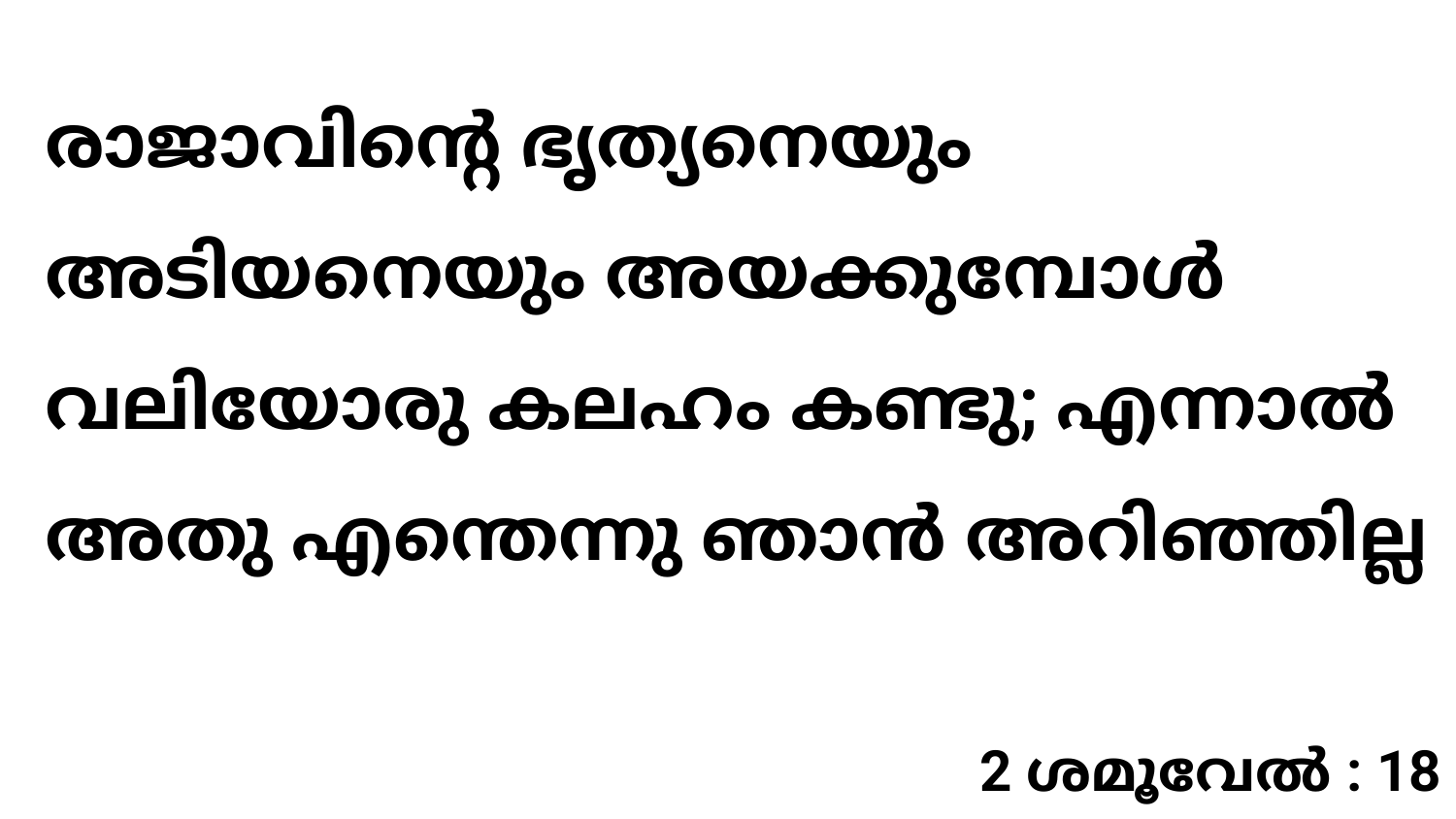

രാജാവിന്റെ ഭൃത്യനെയും അടിയനെയും അയക്കുമ്പോൾ വലിയോരു കലഹം കണ്ടു; എന്നാൽ അതു എന്തെന്നു ഞാൻ അറിഞ്ഞില്ല
2 ശമൂവേൽ : 18